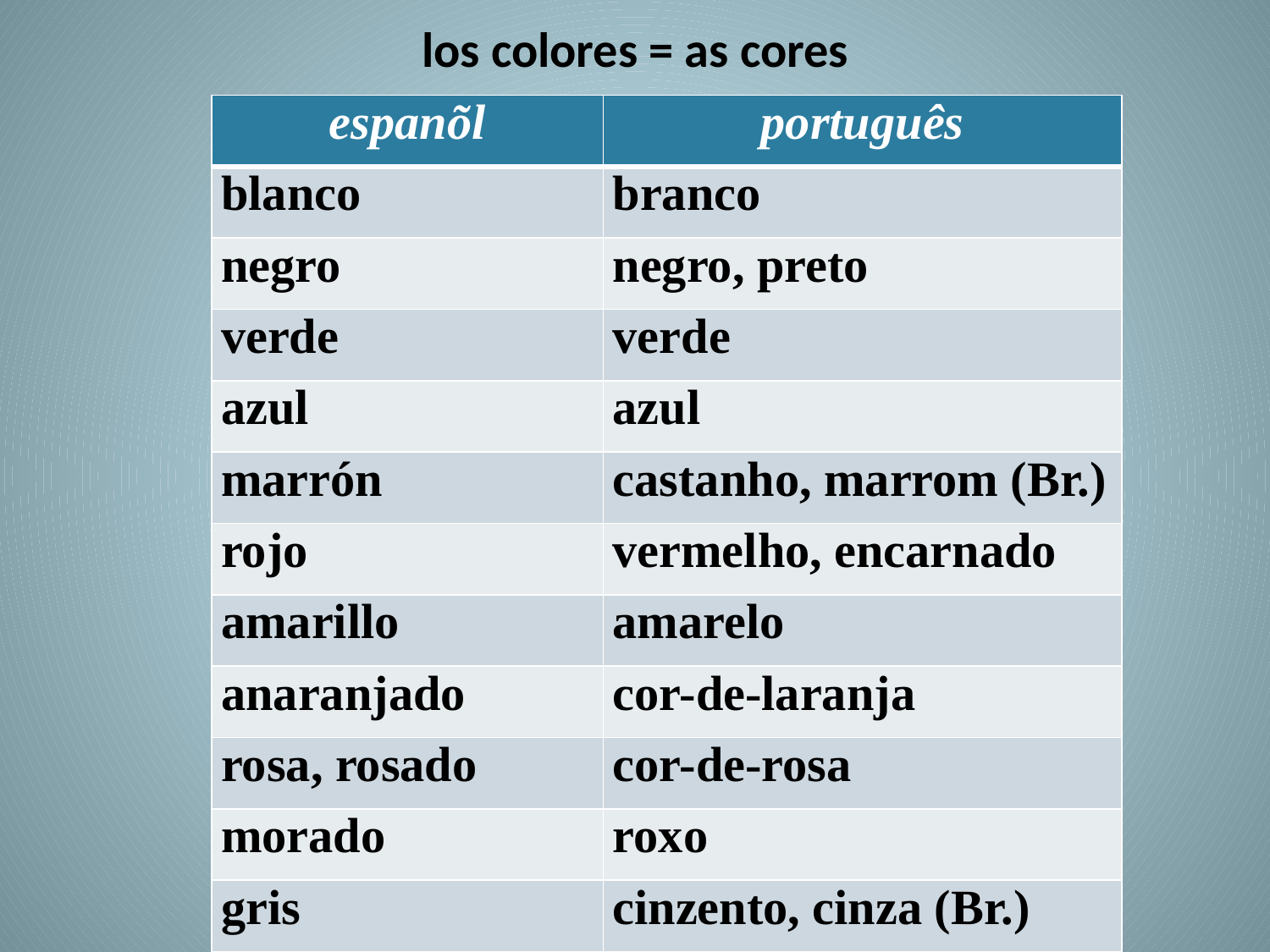

# los colores = as cores
| espanõl | português |
| --- | --- |
| blanco | branco |
| negro | negro, preto |
| verde | verde |
| azul | azul |
| marrón | castanho, marrom (Br.) |
| rojo | vermelho, encarnado |
| amarillo | amarelo |
| anaranjado | cor-de-laranja |
| rosa, rosado | cor-de-rosa |
| morado | roxo |
| gris | cinzento, cinza (Br.) |